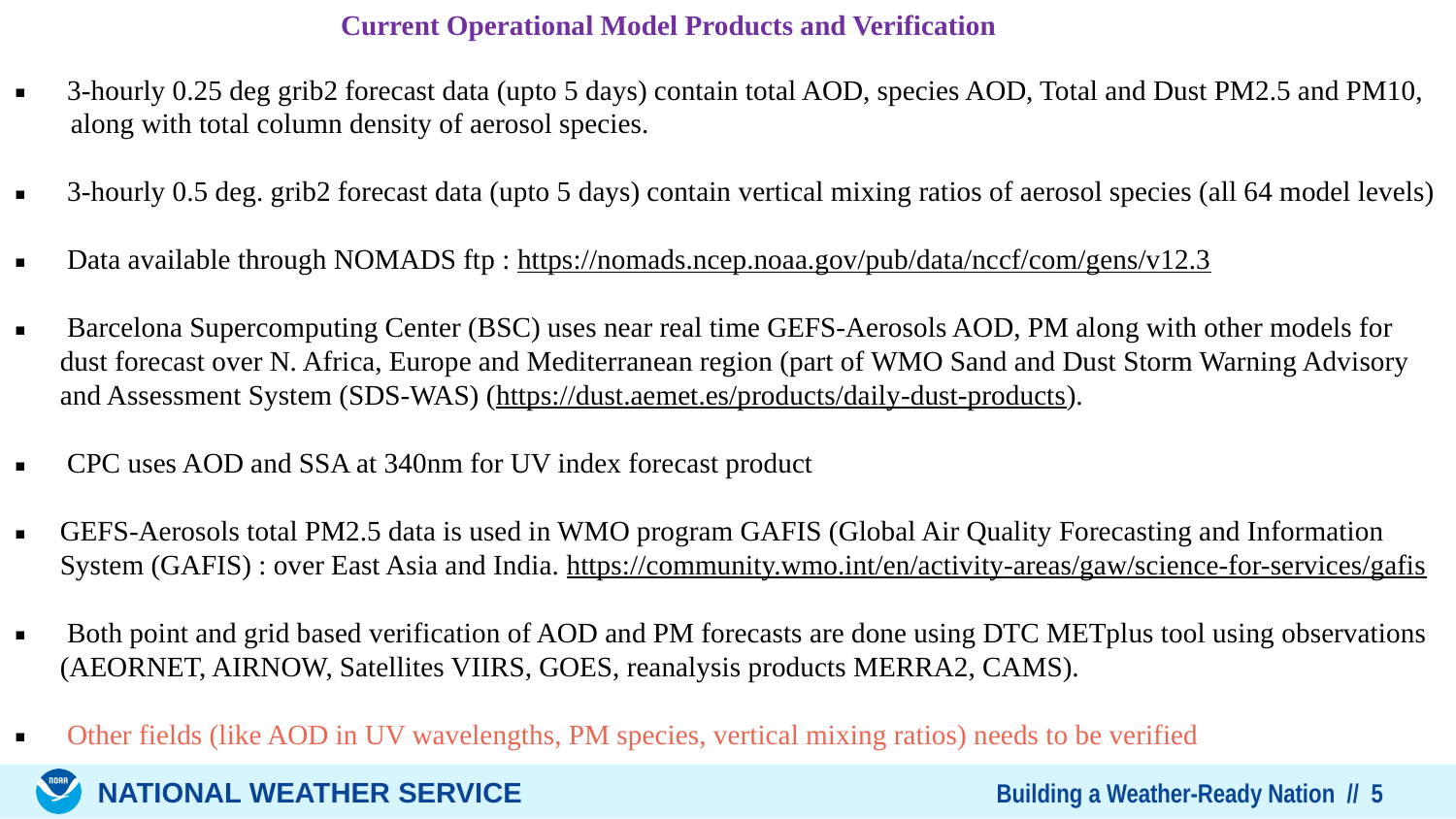

Current Operational Model Products and Verification
 3-hourly 0.25 deg grib2 forecast data (upto 5 days) contain total AOD, species AOD, Total and Dust PM2.5 and PM10,
        along with total column density of aerosol species.

 3-hourly 0.5 deg. grib2 forecast data (upto 5 days) contain vertical mixing ratios of aerosol species (all 64 model levels)

 Data available through NOMADS ftp : https://nomads.ncep.noaa.gov/pub/data/nccf/com/gens/v12.3

 Barcelona Supercomputing Center (BSC) uses near real time GEFS-Aerosols AOD, PM along with other models for dust forecast over N. Africa, Europe and Mediterranean region (part of WMO Sand and Dust Storm Warning Advisory and Assessment System (SDS-WAS) (https://dust.aemet.es/products/daily-dust-products).

 CPC uses AOD and SSA at 340nm for UV index forecast product

GEFS-Aerosols total PM2.5 data is used in WMO program GAFIS (Global Air Quality Forecasting and Information System (GAFIS) : over East Asia and India. https://community.wmo.int/en/activity-areas/gaw/science-for-services/gafis

 Both point and grid based verification of AOD and PM forecasts are done using DTC METplus tool using observations (AEORNET, AIRNOW, Satellites VIIRS, GOES, reanalysis products MERRA2, CAMS).

 Other fields (like AOD in UV wavelengths, PM species, vertical mixing ratios) needs to be verified